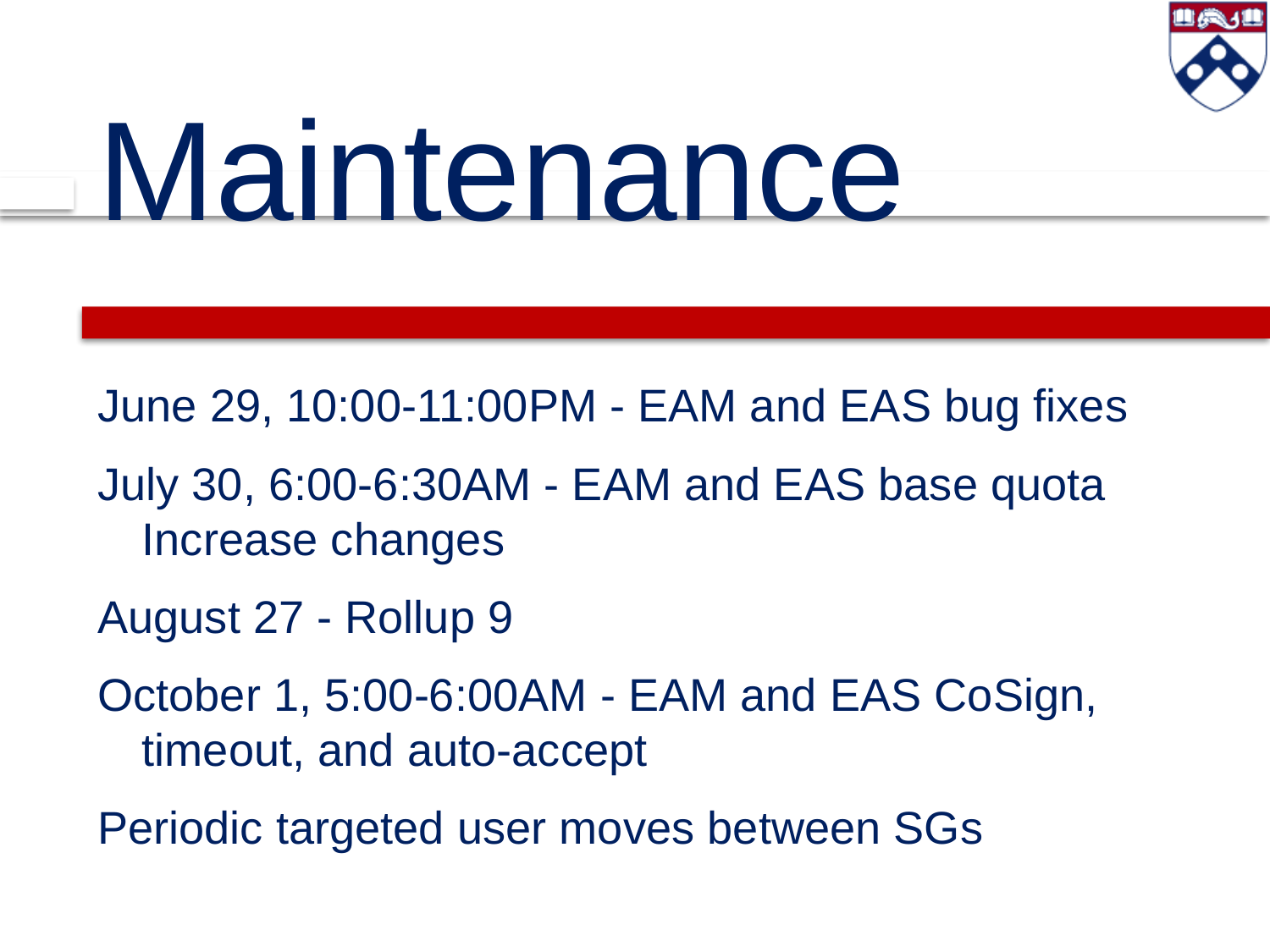

# Maintenance
June 29, 10:00-11:00PM - EAM and EAS bug fixes
July 30, 6:00-6:30AM - EAM and EAS base quota Increase changes
August 27 - Rollup 9
October 1, 5:00-6:00AM - EAM and EAS CoSign, timeout, and auto-accept
Periodic targeted user moves between SGs